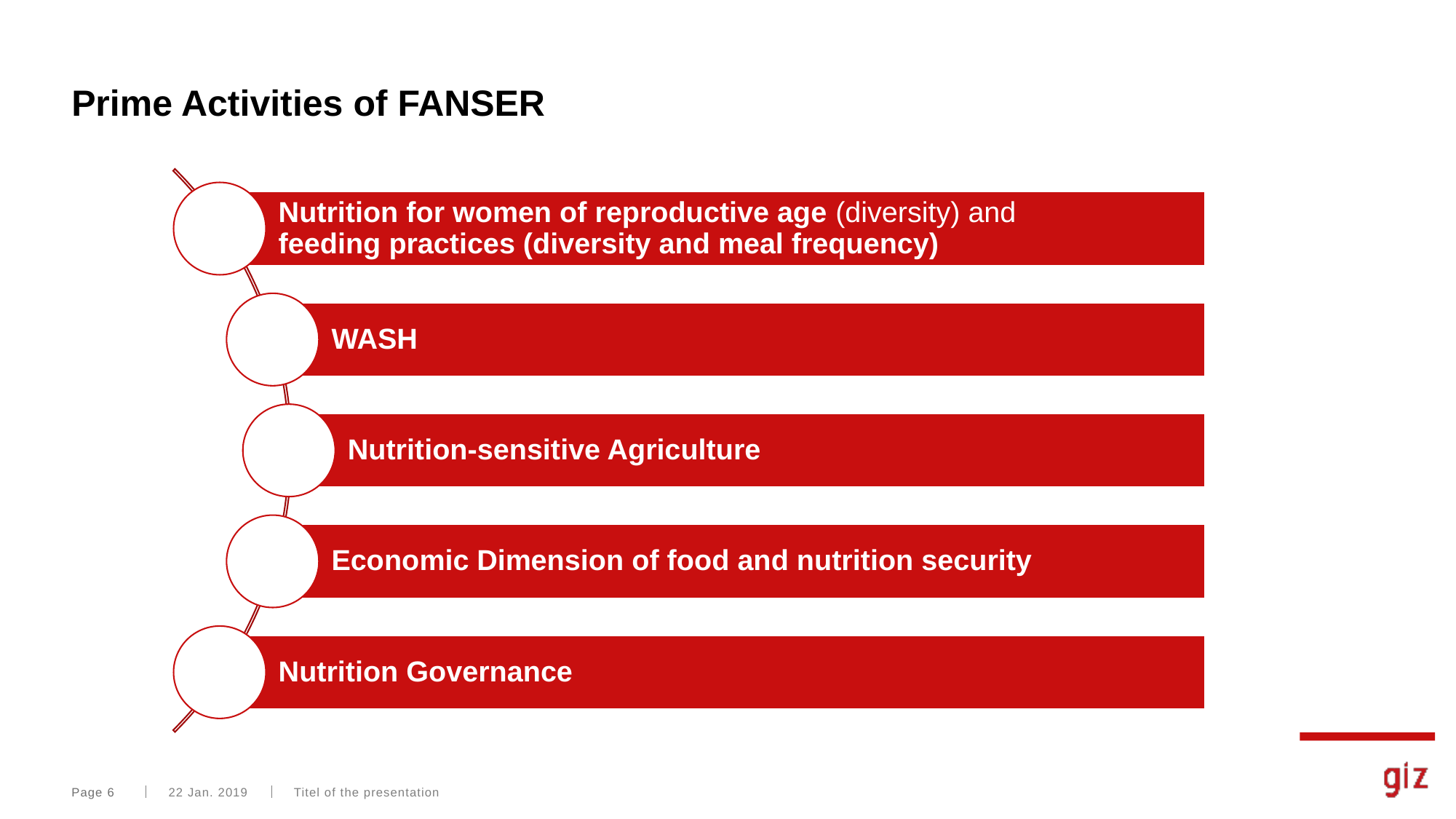

# Prime Activities of FANSER
Nutrition for women of reproductive age (diversity) and feeding practices (diversity and meal frequency)
WASH
Nutrition-sensitive Agriculture
Economic Dimension of food and nutrition security
Nutrition Governance
Page 6
22 Jan. 2019
Titel of the presentation